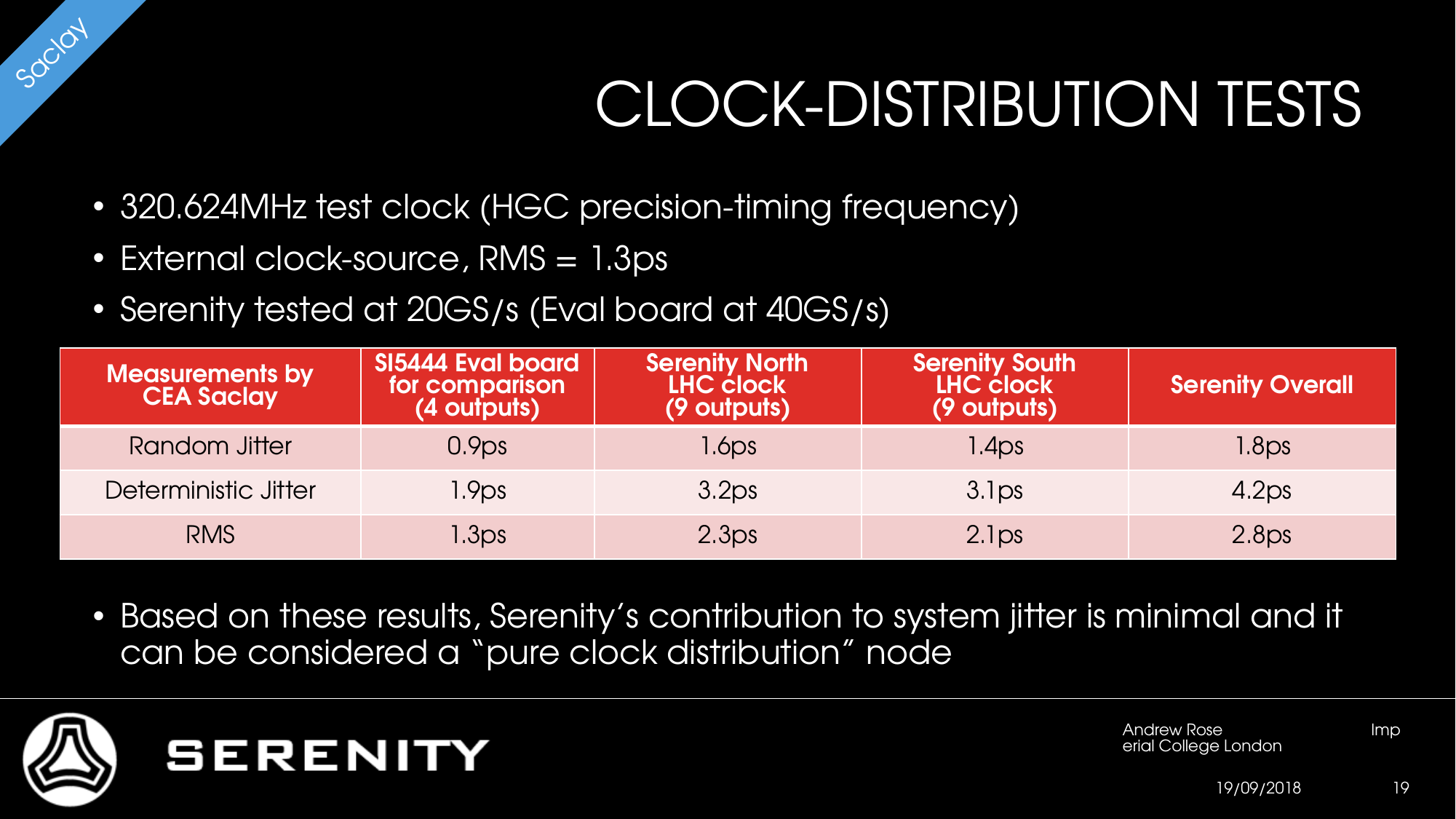

Saclay
# Clock-distribution tests
320.624MHz test clock (HGC precision-timing frequency)
External clock-source, RMS = 1.3ps
Serenity tested at 20GS/s (Eval board at 40GS/s)

Based on these results, Serenity’s contribution to system jitter is minimal and it can be considered a “pure clock distribution” node
| Measurements by CEA Saclay | SI5444 Eval board for comparison (4 outputs) | Serenity North LHC clock (9 outputs) | Serenity South LHC clock (9 outputs) | Serenity Overall |
| --- | --- | --- | --- | --- |
| Random Jitter | 0.9ps | 1.6ps | 1.4ps | 1.8ps |
| Deterministic Jitter | 1.9ps | 3.2ps | 3.1ps | 4.2ps |
| RMS | 1.3ps | 2.3ps | 2.1ps | 2.8ps |
Andrew Rose                                  Imperial College London
19/09/2018
19